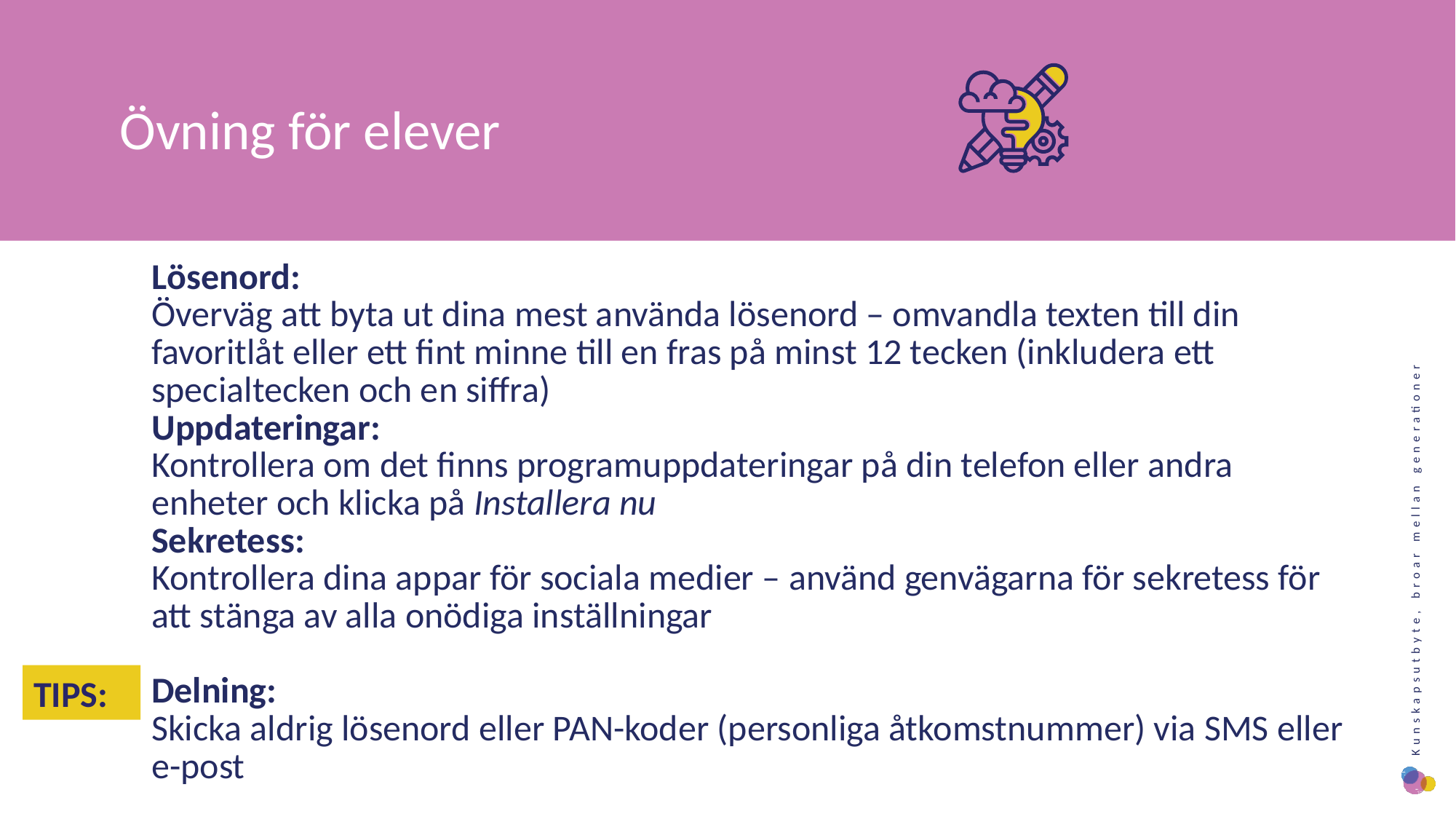

Övning för elever
Lösenord:
Överväg att byta ut dina mest använda lösenord – omvandla texten till din favoritlåt eller ett fint minne till en fras på minst 12 tecken (inkludera ett specialtecken och en siffra)
Uppdateringar:
Kontrollera om det finns programuppdateringar på din telefon eller andra enheter och klicka på Installera nu
Sekretess:
Kontrollera dina appar för sociala medier – använd genvägarna för sekretess för att stänga av alla onödiga inställningar

Delning:
Skicka aldrig lösenord eller PAN-koder (personliga åtkomstnummer) via SMS eller e-post
TIPS: